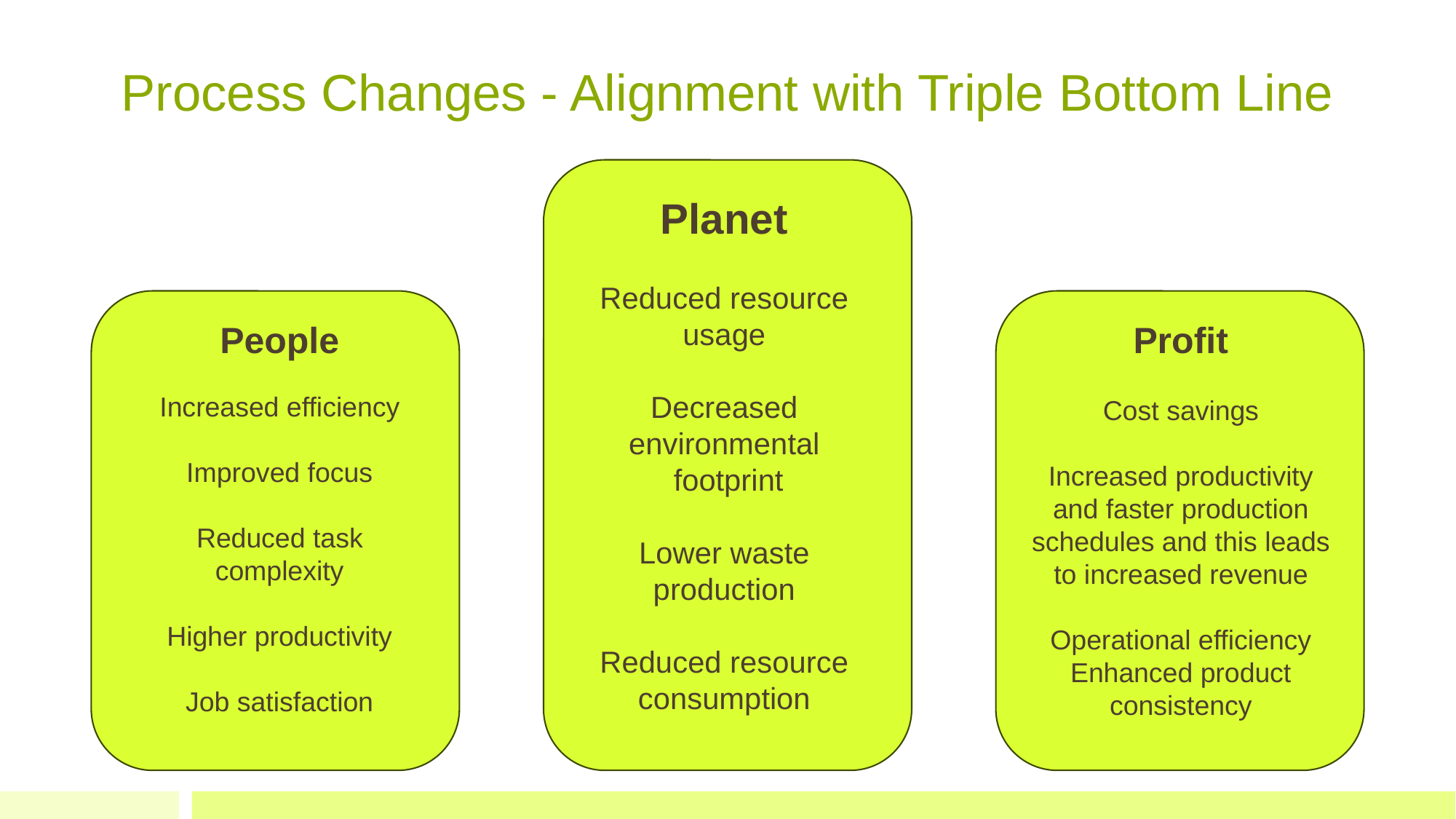

# Process Changes - Alignment with Triple Bottom Line

Planet

Reduced resource usage

Decreased environmental
 footprint

Lower waste production

Reduced resource consumption

People

Increased efficiency

Improved focus

Reduced task complexity

Higher productivity

Job satisfaction

Profit

Cost savings

Increased productivity and faster production schedules and this leads to increased revenue

Operational efficiency
Enhanced product consistency